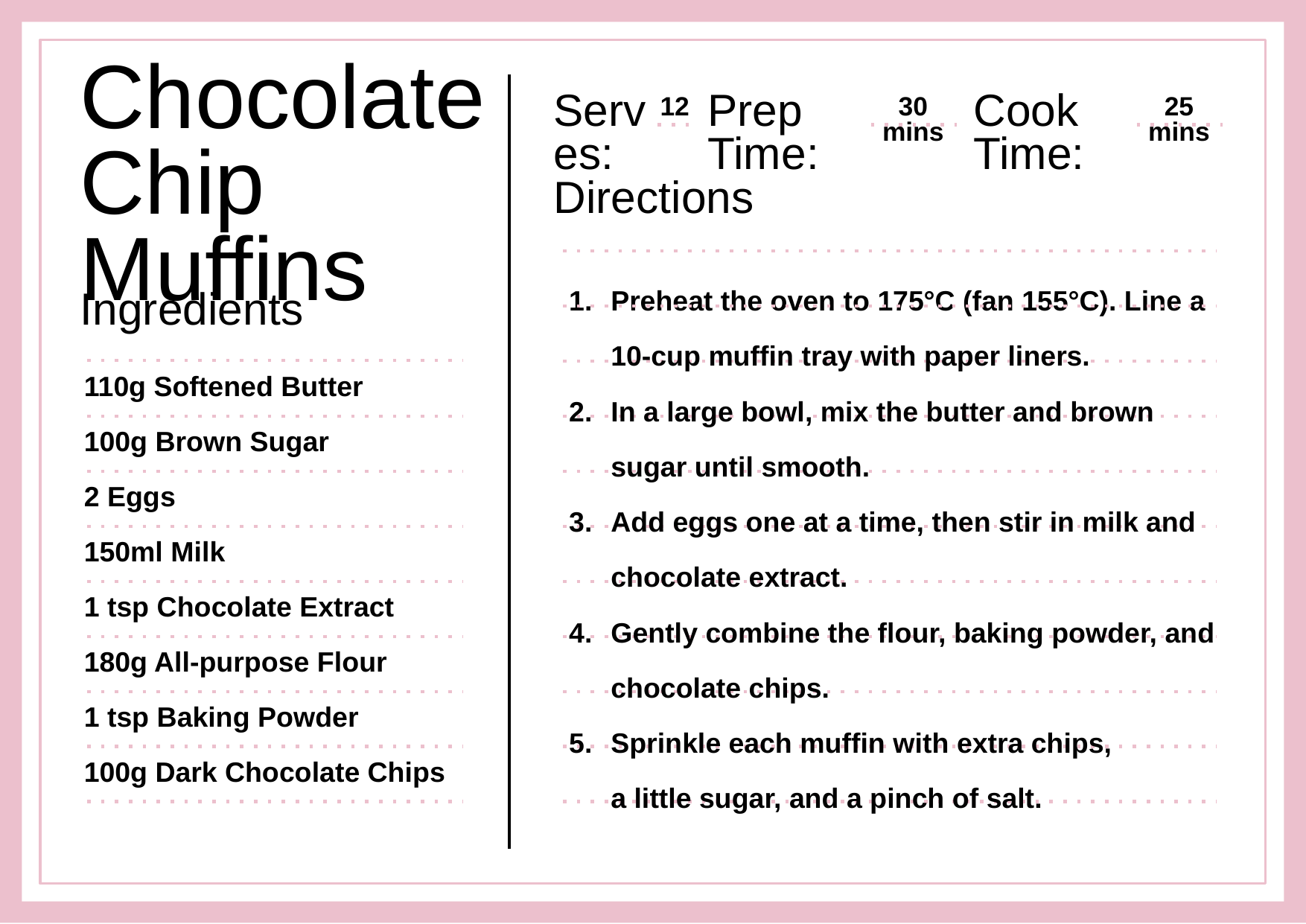

Chocolate Chip
Muffins
Serves:
12
Prep Time:
30 mins
Cook Time:
25 mins
Directions
Preheat the oven to 175°C (fan 155°C). Line a 10-cup muffin tray with paper liners.
In a large bowl, mix the butter and brown sugar until smooth.
Add eggs one at a time, then stir in milk and chocolate extract.
Gently combine the flour, baking powder, and chocolate chips.
Sprinkle each muffin with extra chips,
a little sugar, and a pinch of salt.
Ingredients
110g Softened Butter
100g Brown Sugar
2 Eggs
150ml Milk
1 tsp Chocolate Extract
180g All-purpose Flour
1 tsp Baking Powder
100g Dark Chocolate Chips